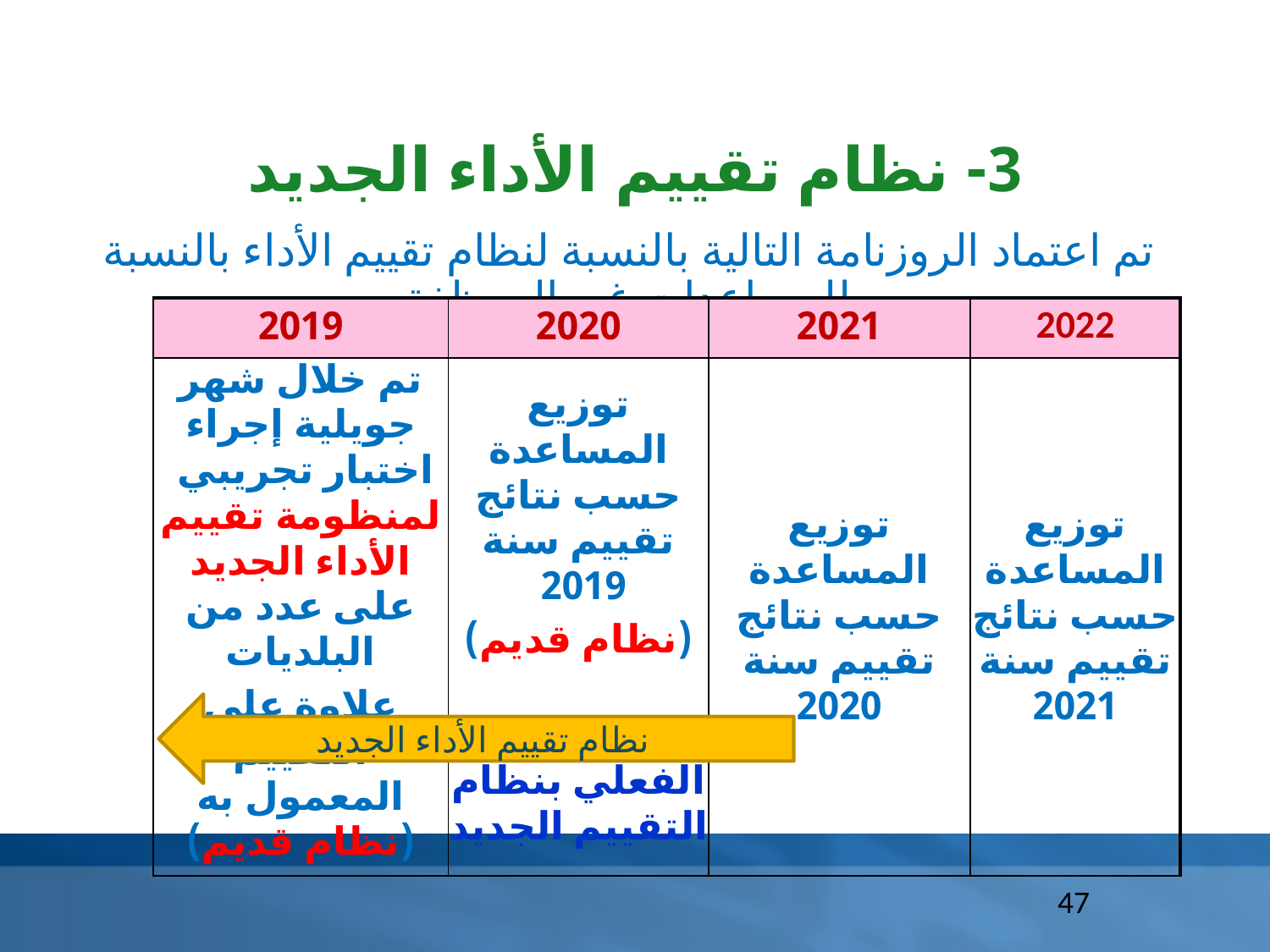

3- نظام تقييم الأداء الجديد
تم اعتماد الروزنامة التالية بالنسبة لنظام تقييم الأداء بالنسبة للمساعدات غير الموظفة
| 2019 | 2020 | 2021 | 2022 |
| --- | --- | --- | --- |
| تم خلال شهر جويلية إجراء اختبار تجريبي لمنظومة تقييم الأداء الجديد على عدد من البلديات علاوة على التقييم المعمول به (نظام قديم) | توزيع المساعدة حسب نتائج تقييم سنة 2019 (نظام قديم) والانطلاق الفعلي بنظام التقييم الجديد | توزيع المساعدة حسب نتائج تقييم سنة 2020 | توزيع المساعدة حسب نتائج تقييم سنة 2021 |
نظام تقييم الأداء الجديد
47